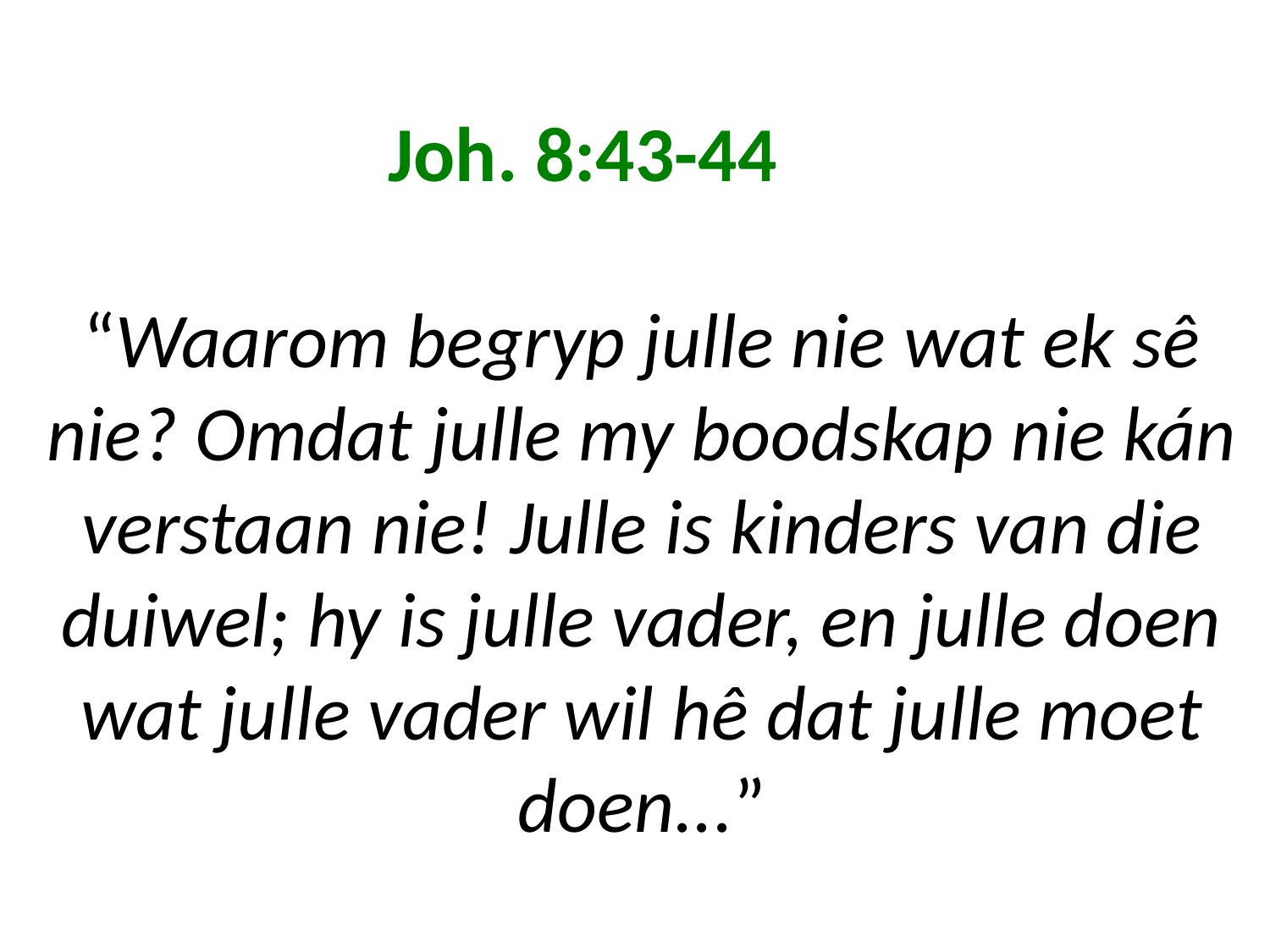

# Joh. 8:43-44 “Waarom begryp julle nie wat ek sê nie? Omdat julle my boodskap nie kán verstaan nie! Julle is kinders van die duiwel; hy is julle vader, en julle doen wat julle vader wil hê dat julle moet doen...”